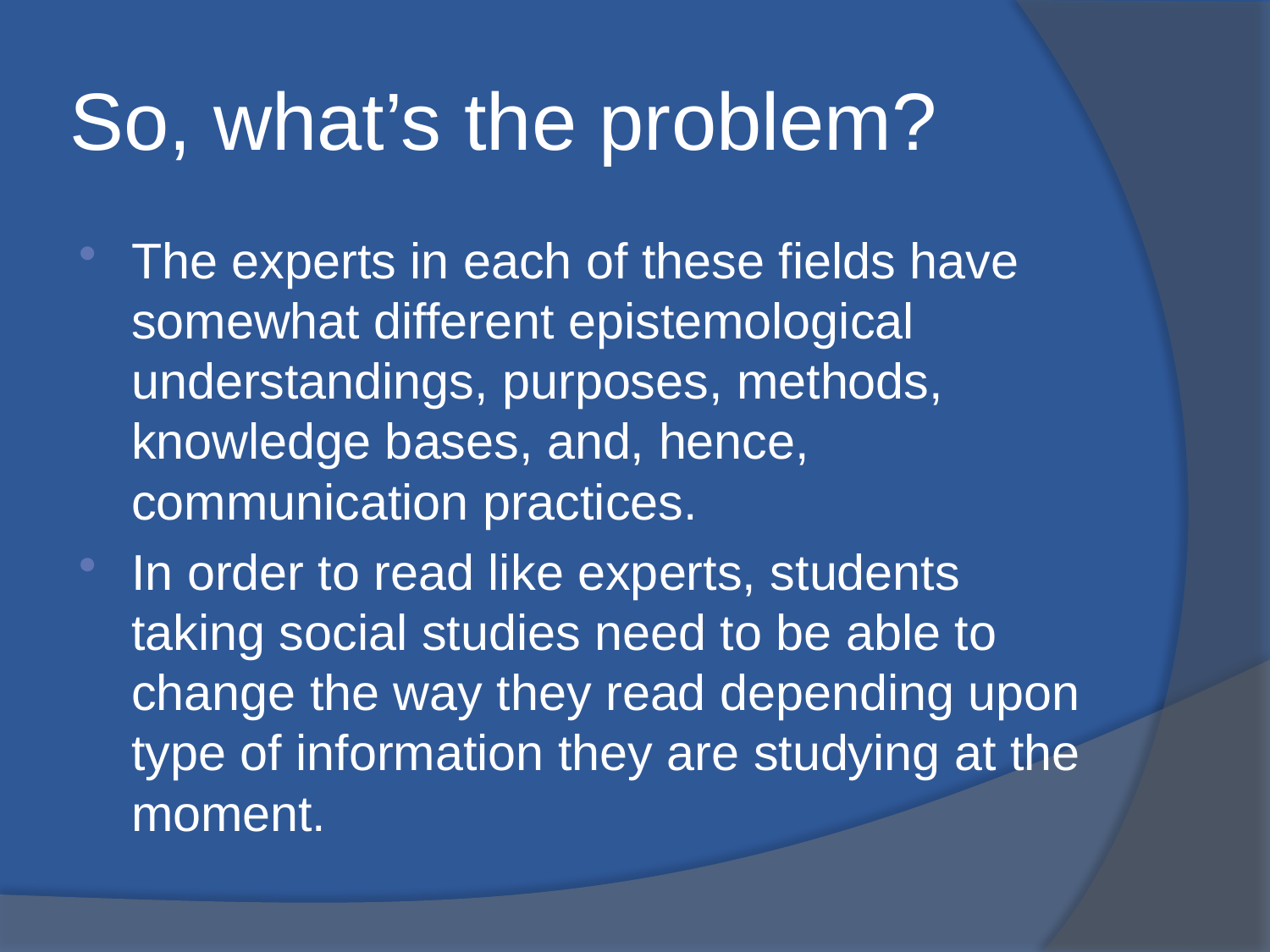

# So, what’s the problem?
The experts in each of these fields have somewhat different epistemological understandings, purposes, methods, knowledge bases, and, hence, communication practices.
In order to read like experts, students taking social studies need to be able to change the way they read depending upon type of information they are studying at the moment.